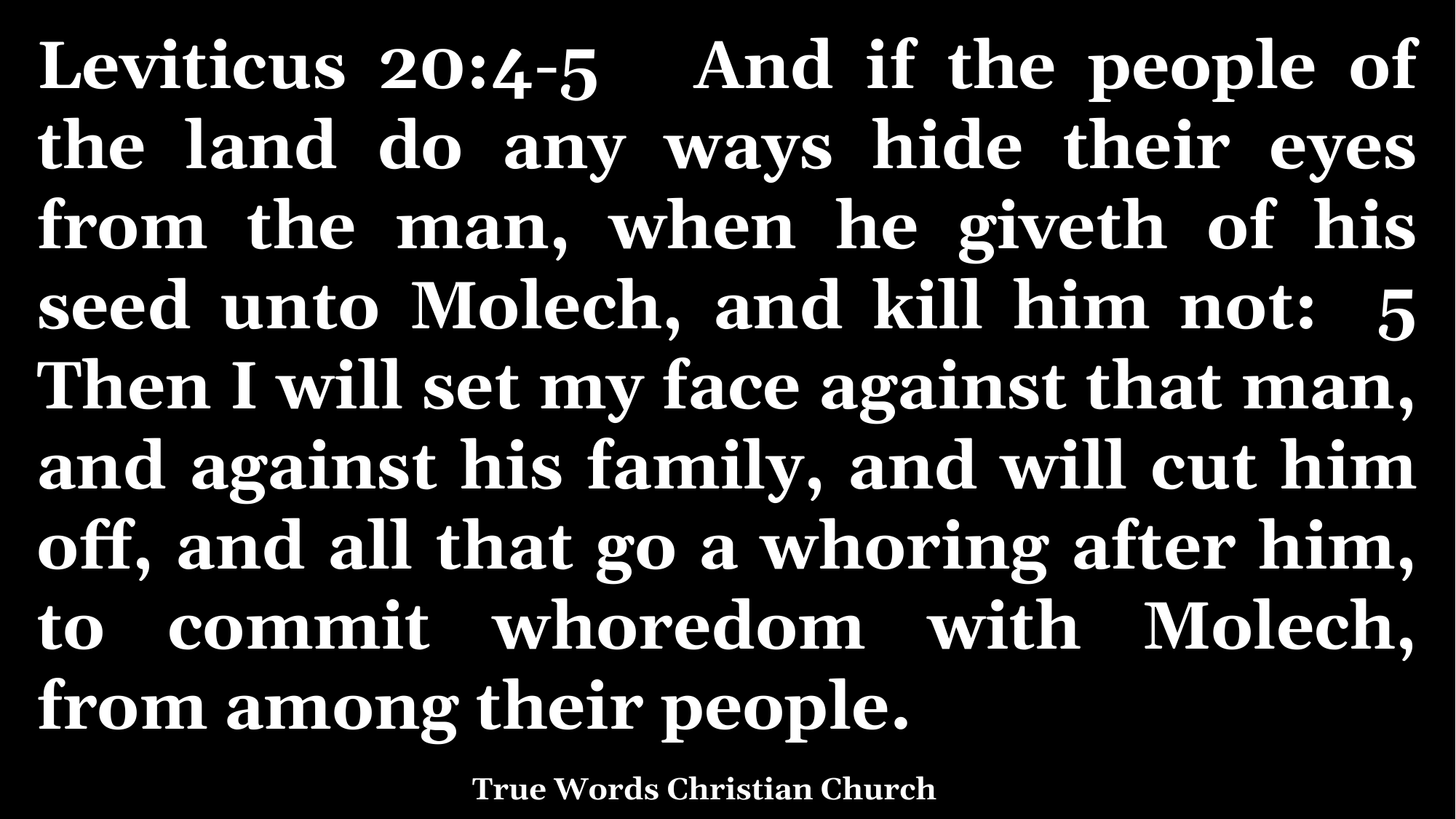

Leviticus 20:4-5   And if the people of the land do any ways hide their eyes from the man, when he giveth of his seed unto Molech, and kill him not:  5 Then I will set my face against that man, and against his family, and will cut him off, and all that go a whoring after him, to commit whoredom with Molech, from among their people.
True Words Christian Church